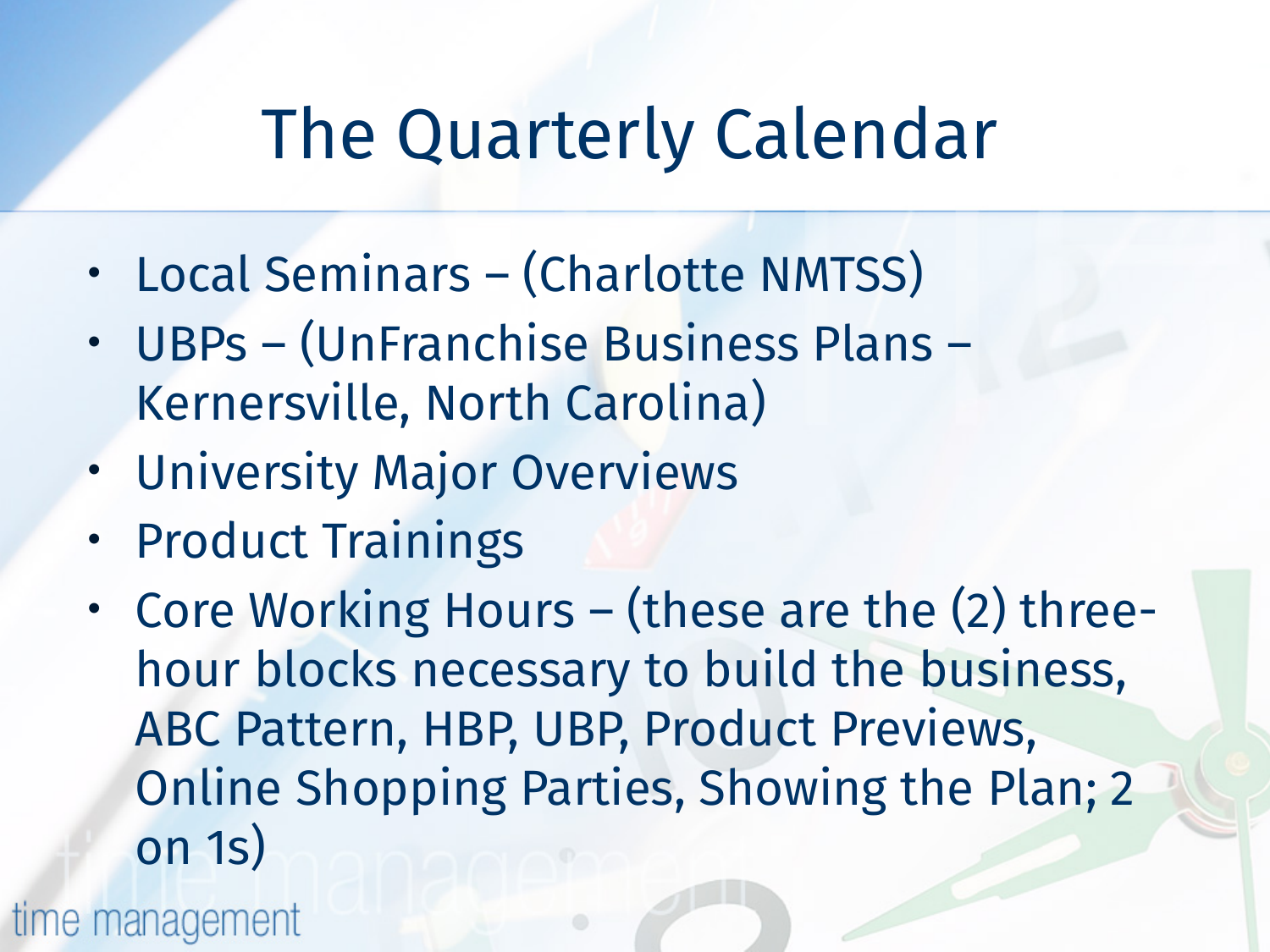

# The Quarterly Calendar
Local Seminars – (Charlotte NMTSS)
UBPs – (UnFranchise Business Plans – Kernersville, North Carolina)
University Major Overviews
Product Trainings
Core Working Hours – (these are the (2) three-hour blocks necessary to build the business, ABC Pattern, HBP, UBP, Product Previews, Online Shopping Parties, Showing the Plan; 2 on 1s)